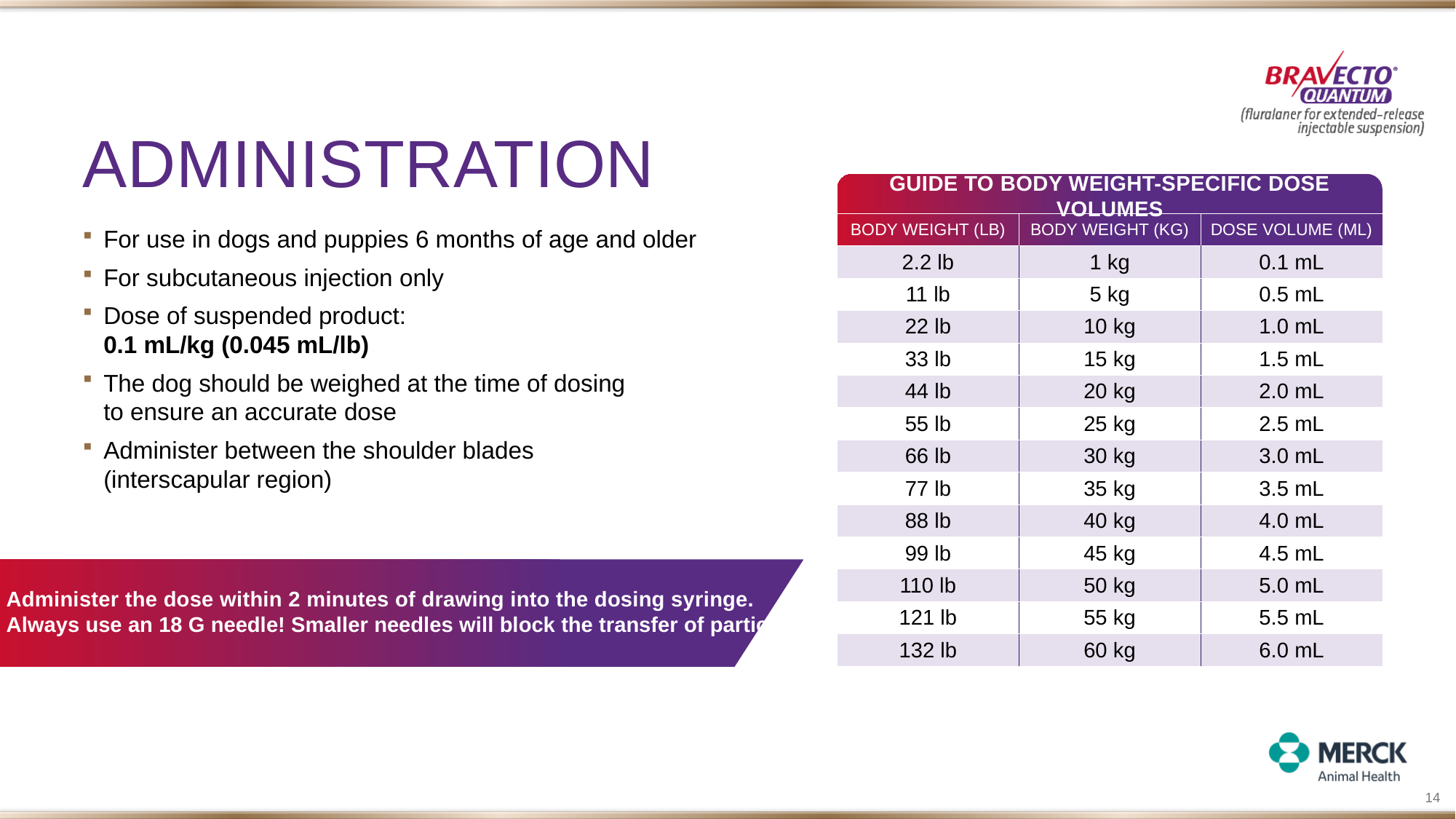

# ADMINISTRATION

GUIDE TO BODY WEIGHT-SPECIFIC DOSE VOLUMES
| BODY WEIGHT (LB) | BODY WEIGHT (KG) | DOSE VOLUME (ML) |
| --- | --- | --- |
| 2.2 lb | 1 kg | 0.1 mL |
| 11 lb | 5 kg | 0.5 mL |
| 22 lb | 10 kg | 1.0 mL |
| 33 lb | 15 kg | 1.5 mL |
| 44 lb | 20 kg | 2.0 mL |
| 55 lb | 25 kg | 2.5 mL |
| 66 lb | 30 kg | 3.0 mL |
| 77 lb | 35 kg | 3.5 mL |
| 88 lb | 40 kg | 4.0 mL |
| 99 lb | 45 kg | 4.5 mL |
| 110 lb | 50 kg | 5.0 mL |
| 121 lb | 55 kg | 5.5 mL |
| 132 lb | 60 kg | 6.0 mL |
For use in dogs and puppies 6 months of age and older
For subcutaneous injection only
Dose of suspended product:
0.1 mL/kg (0.045 mL/lb)
The dog should be weighed at the time of dosing
to ensure an accurate dose
Administer between the shoulder blades
(interscapular region)

Administer the dose within 2 minutes of drawing into the dosing syringe.
Always use an 18 G needle! Smaller needles will block the transfer of particles.

14